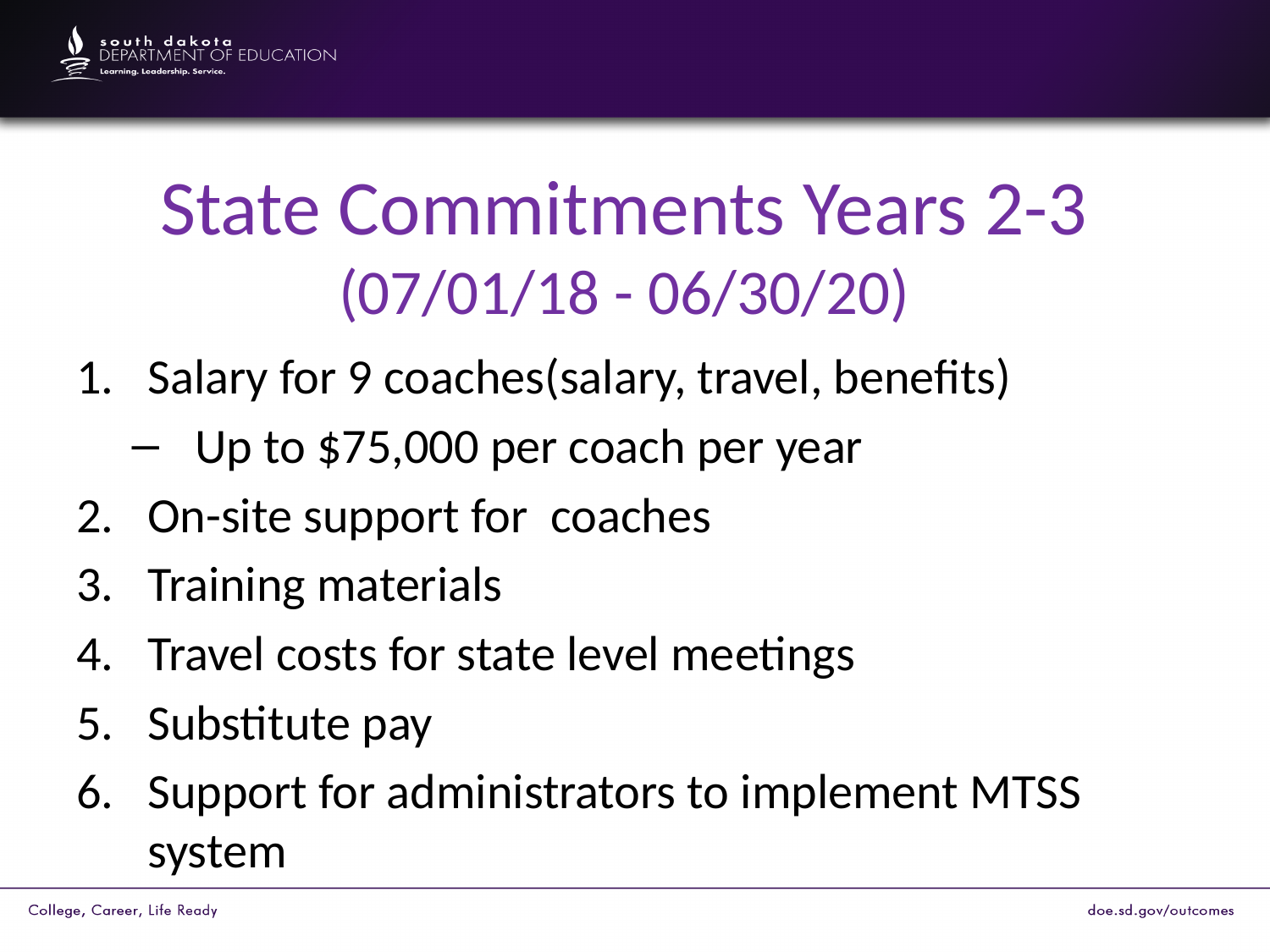

# State Commitments Years 2-3 (07/01/18 - 06/30/20)
Salary for 9 coaches(salary, travel, benefits)
Up to $75,000 per coach per year
On-site support for  coaches
Training materials
Travel costs for state level meetings
Substitute pay
Support for administrators to implement MTSS system